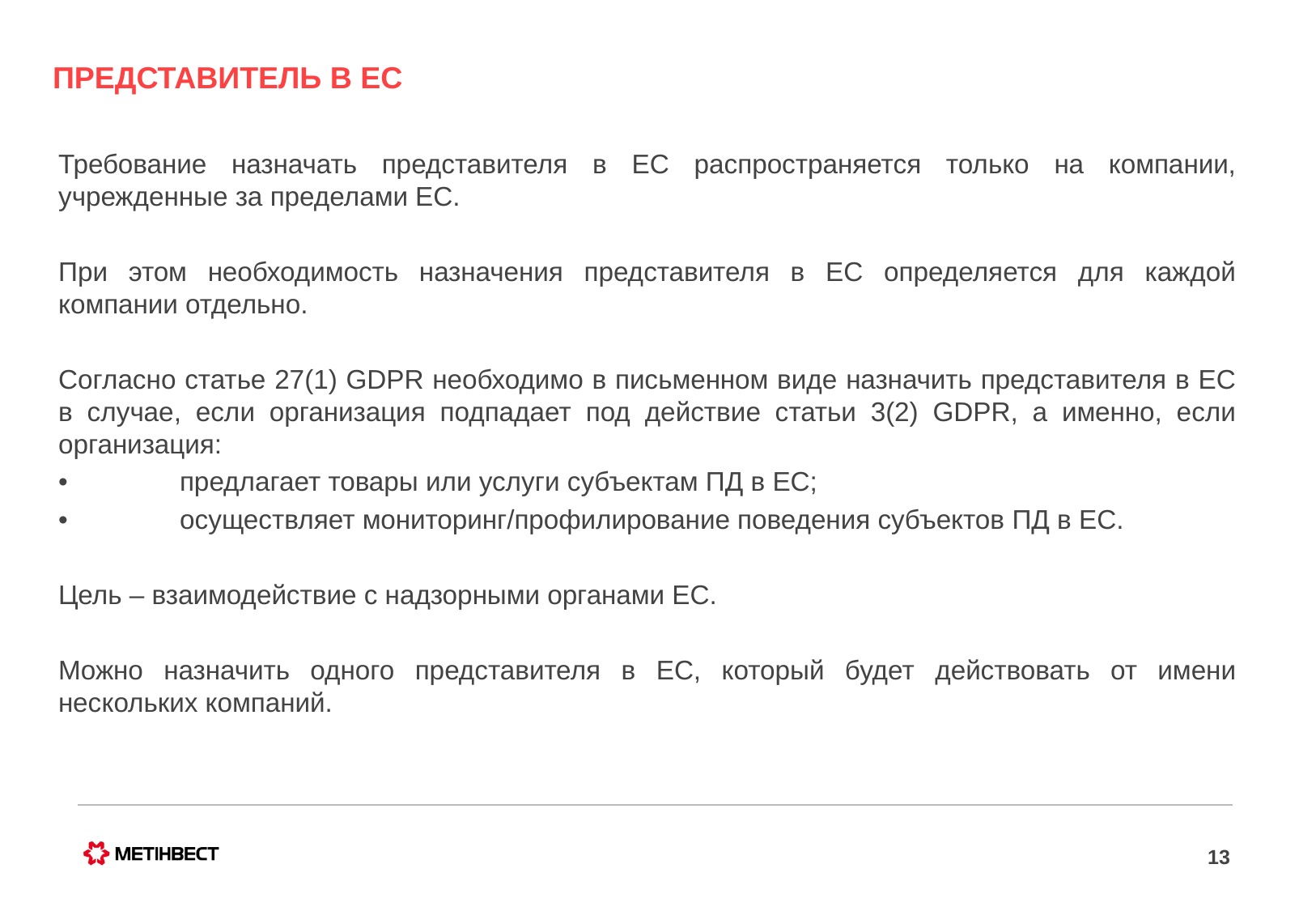

# ПРЕДСТАВИТЕЛЬ В ЕС
Требование назначать представителя в ЕС распространяется только на компании, учрежденные за пределами ЕС.

При этом необходимость назначения представителя в ЕС определяется для каждой компании отдельно.

Согласно статье 27(1) GDPR необходимо в письменном виде назначить представителя в ЕС в случае, если организация подпадает под действие статьи 3(2) GDPR, а именно, если организация:
•	предлагает товары или услуги субъектам ПД в ЕС;
•	осуществляет мониторинг/профилирование поведения субъектов ПД в ЕС.

Цель – взаимодействие с надзорными органами ЕС.

Можно назначить одного представителя в ЕС, который будет действовать от имени нескольких компаний.
13